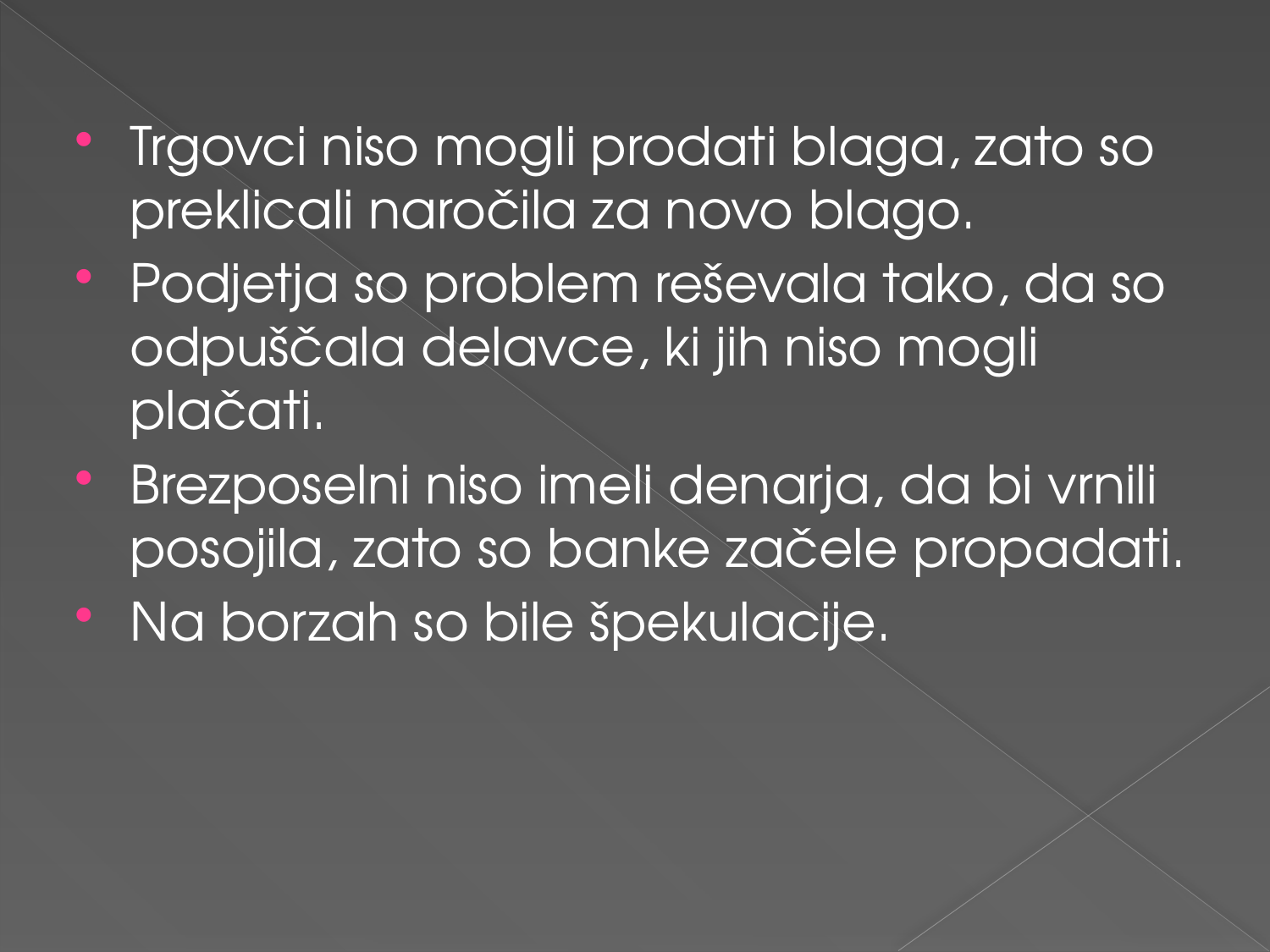

Trgovci niso mogli prodati blaga, zato so preklicali naročila za novo blago.
Podjetja so problem reševala tako, da so odpuščala delavce, ki jih niso mogli plačati.
Brezposelni niso imeli denarja, da bi vrnili posojila, zato so banke začele propadati.
Na borzah so bile špekulacije.